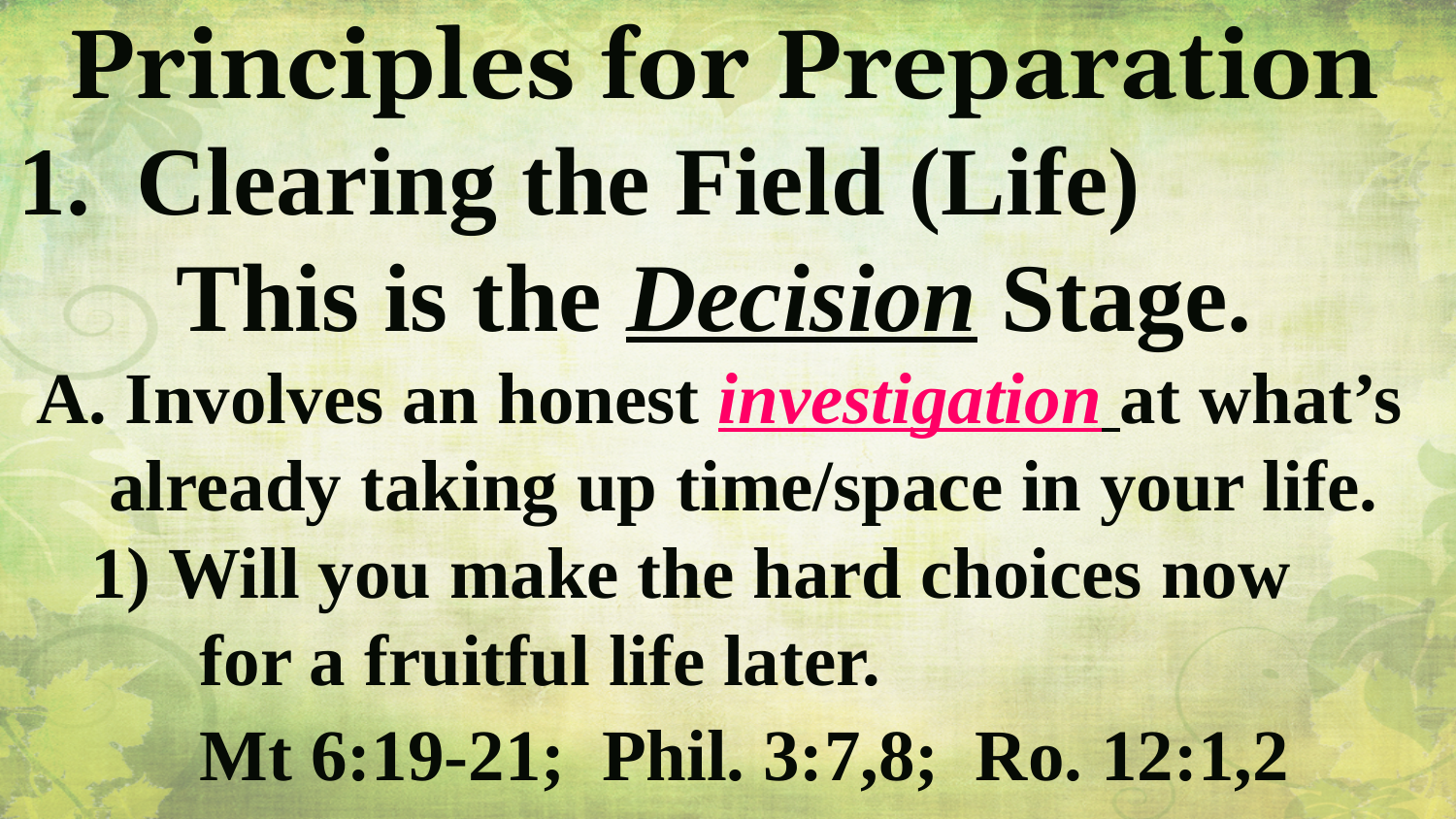

Principles for Preparation
Clearing the Field (Life)
       This is the Decision Stage.
 A. Involves an honest investigation at what’s
     already taking up time/space in your life.
    1) Will you make the hard choices now
          for a fruitful life later.
          Mt 6:19-21;  Phil. 3:7,8;  Ro. 12:1,2